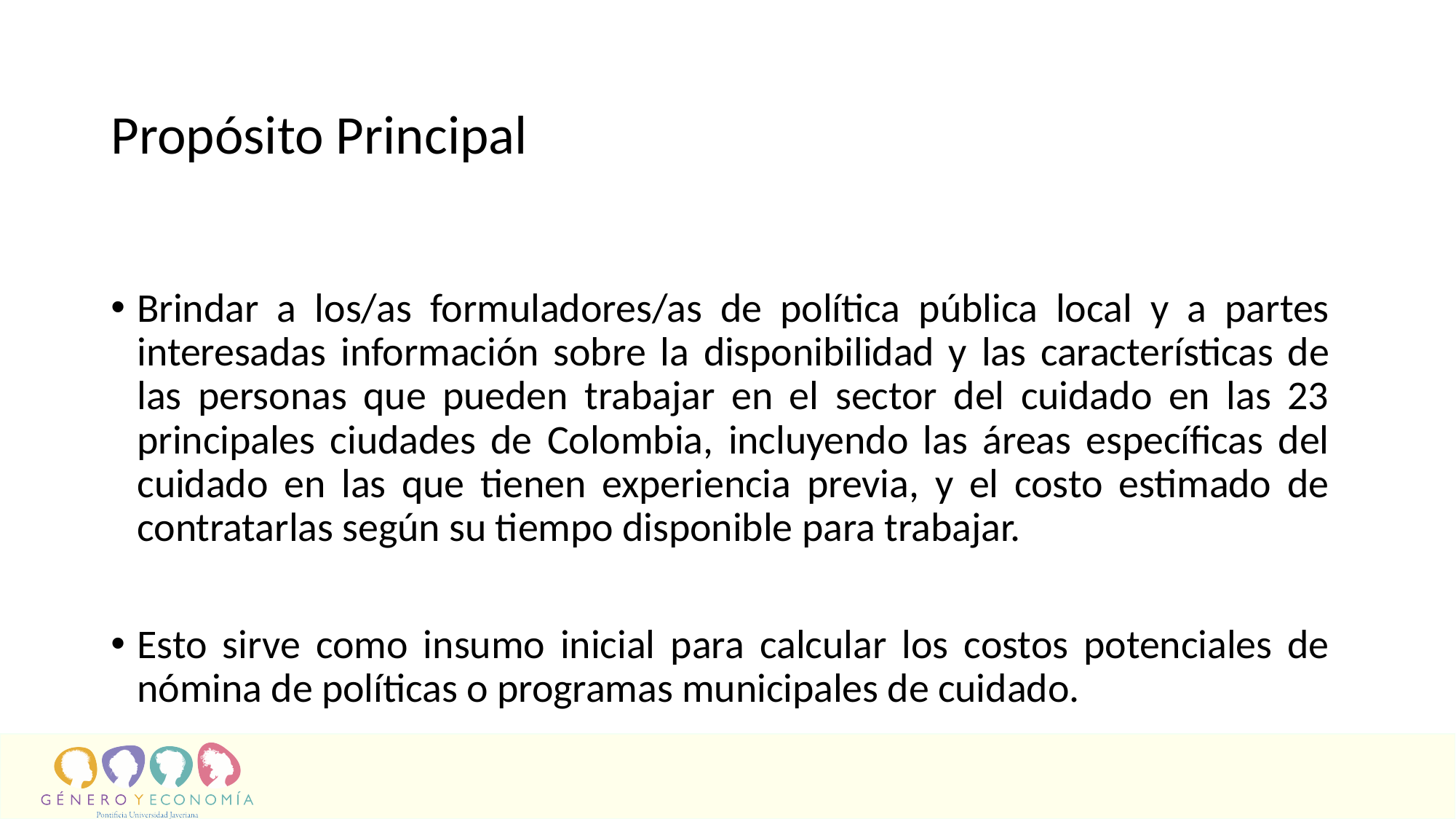

# Propósito Principal

Brindar a los/as formuladores/as de política pública local y a partes interesadas información sobre la disponibilidad y las características de las personas que pueden trabajar en el sector del cuidado en las 23 principales ciudades de Colombia, incluyendo las áreas específicas del cuidado en las que tienen experiencia previa, y el costo estimado de contratarlas según su tiempo disponible para trabajar.

Esto sirve como insumo inicial para calcular los costos potenciales de nómina de políticas o programas municipales de cuidado.